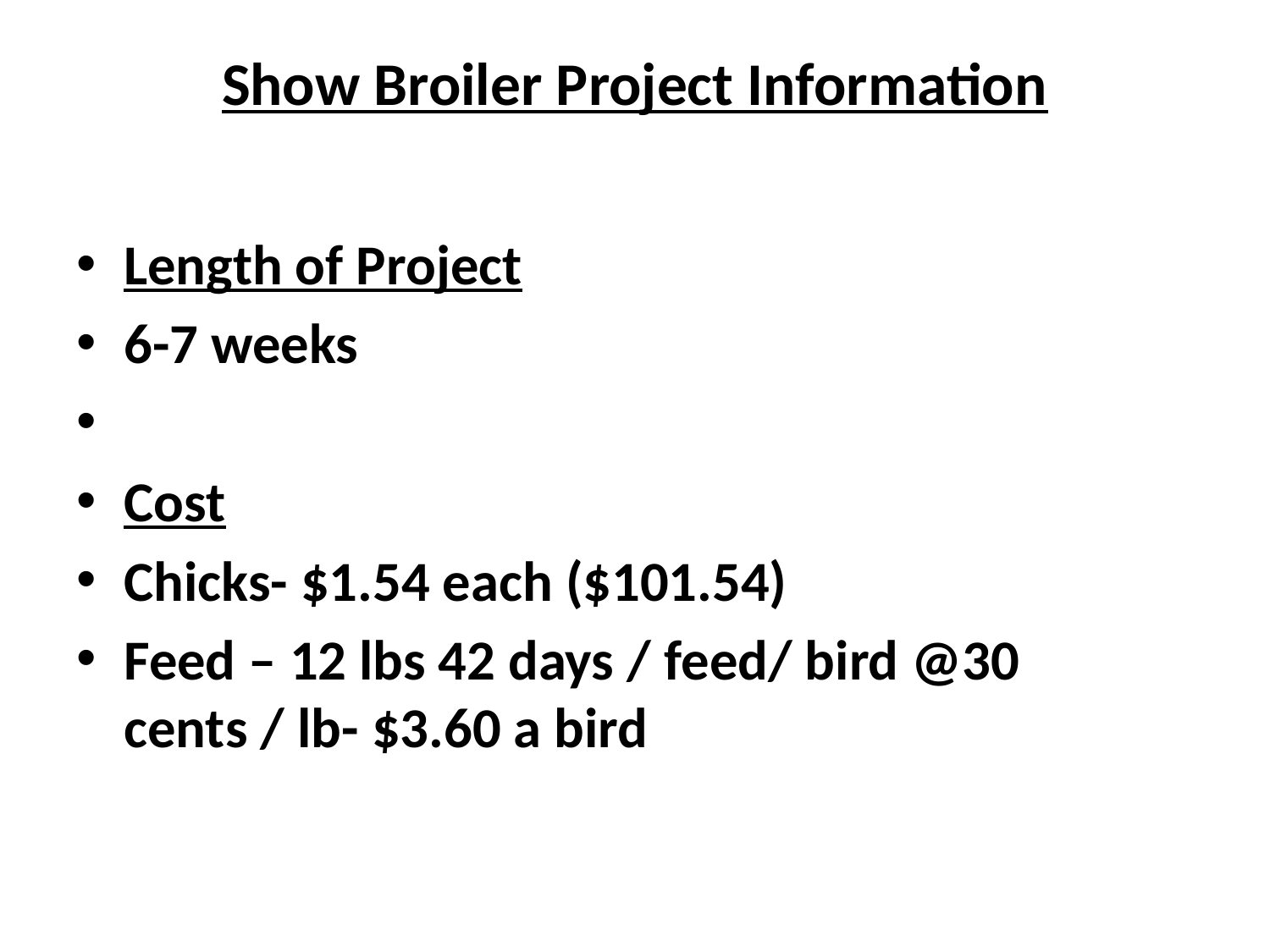

# Show Broiler Project Information
Length of Project
6-7 weeks

Cost
Chicks- $1.54 each ($101.54)
Feed – 12 lbs 42 days / feed/ bird @30 cents / lb- $3.60 a bird